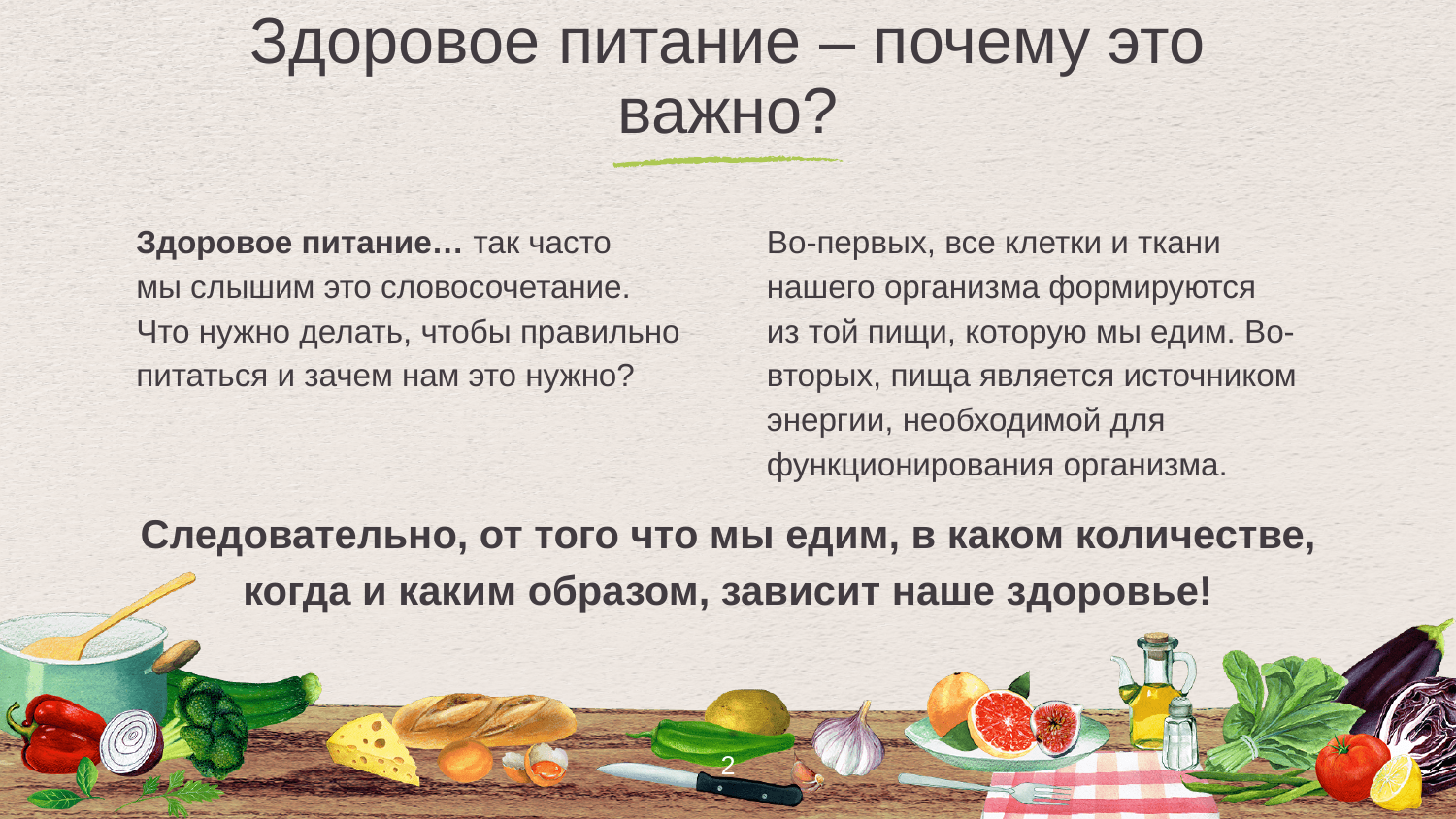

# Здоровое питание – почему это важно?
Здоровое питание… так часто мы слышим это словосочетание. Что нужно делать, чтобы правильно питаться и зачем нам это нужно?
Во-первых, все клетки и ткани нашего организма формируются из той пищи, которую мы едим. Во-вторых, пища является источником энергии, необходимой для функционирования организма.
Следовательно, от того что мы едим, в каком количестве, когда и каким образом, зависит наше здоровье!

2